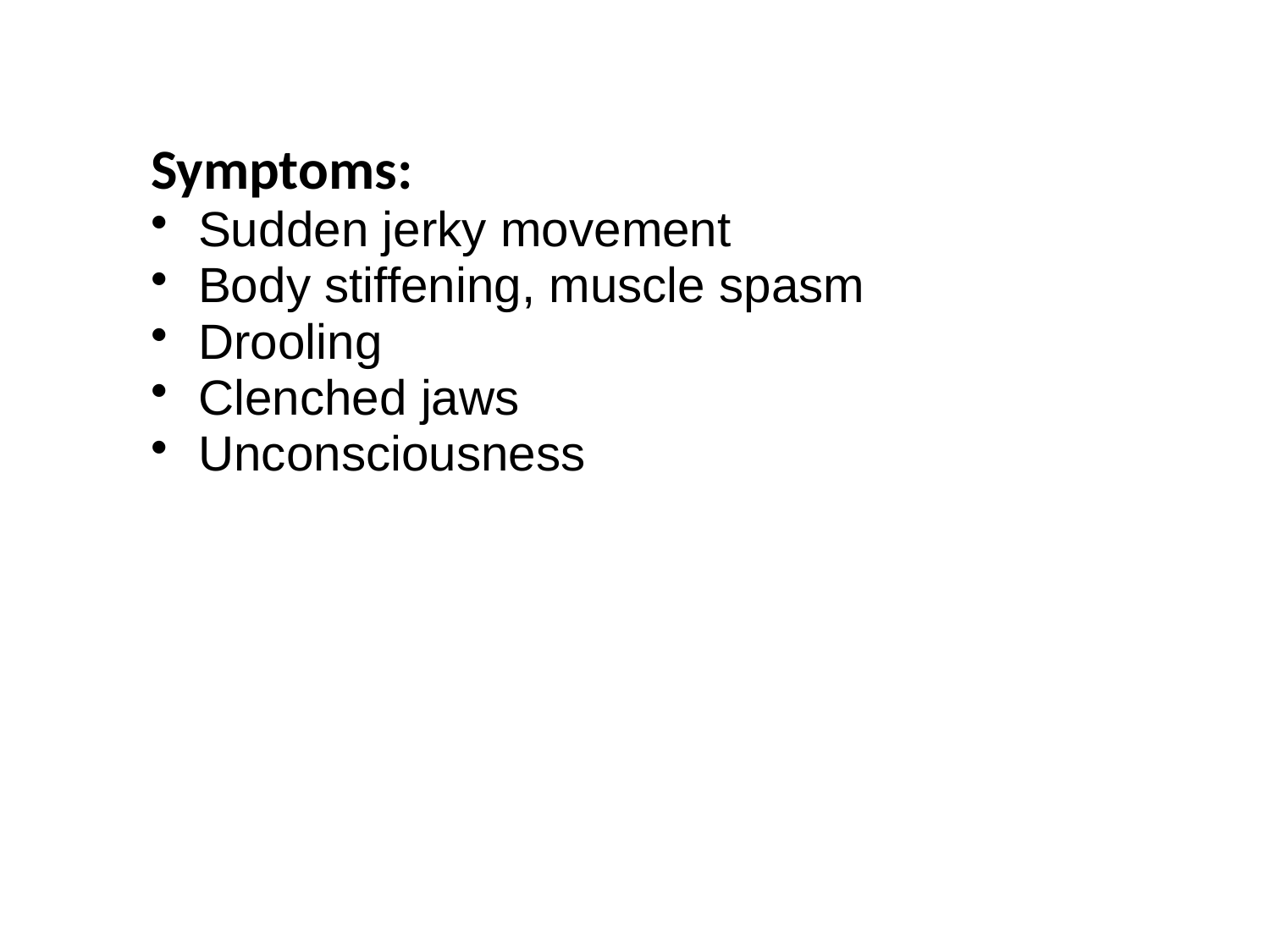

Symptoms:
Sudden jerky movement
Body stiffening, muscle spasm
Drooling
Clenched jaws
Unconsciousness